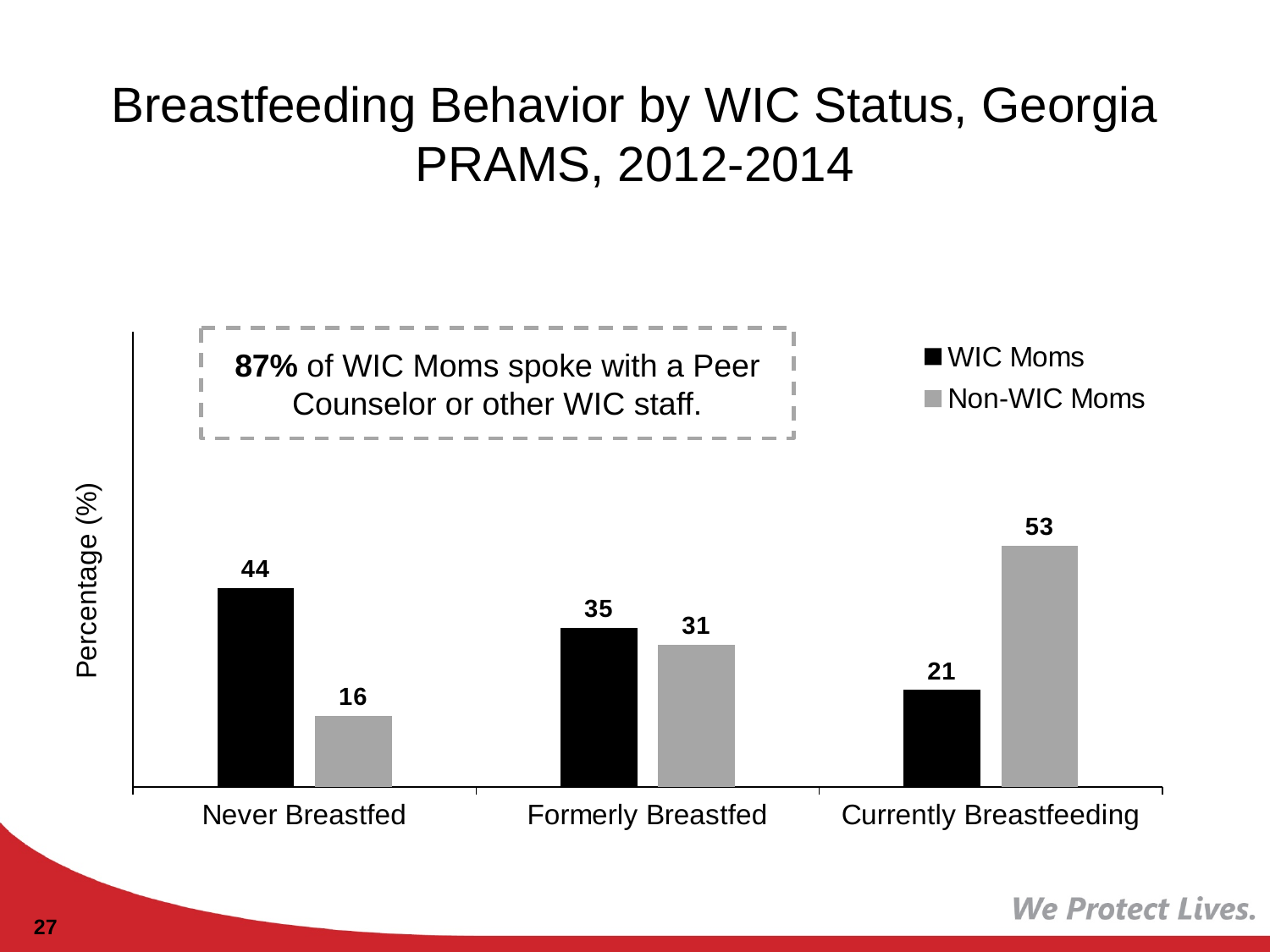

# Breastfeeding Behavior by WIC Status, Georgia PRAMS, 2012-2014

### Chart

| Category |  |  |
|---|---|---|
| Never Breastfed | 43.71 | 15.61 |
| Formerly Breastfed | 35.01 | 31.3 |
| Currently Breastfeeding | 21.27 | 53.09 |
87% of WIC Moms spoke with a Peer Counselor or other WIC staff.

27